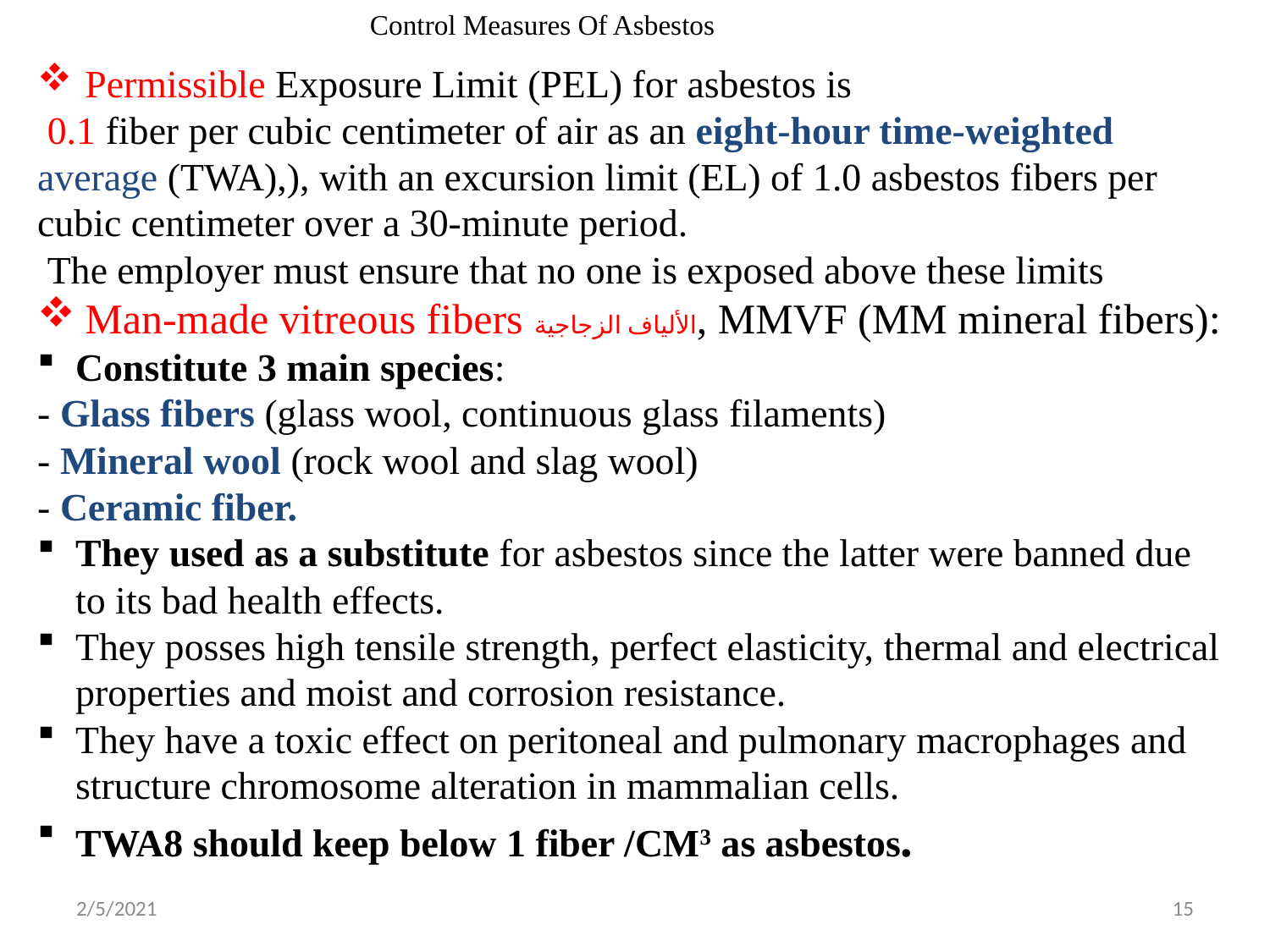

Control Measures Of Asbestos
Permissible Exposure Limit (PEL) for asbestos is
 0.1 fiber per cubic centimeter of air as an eight-hour time-weighted average (TWA),), with an excursion limit (EL) of 1.0 asbestos fibers per cubic centimeter over a 30-minute period.
 The employer must ensure that no one is exposed above these limits
Man-made vitreous fibers الألياف الزجاجية, MMVF (MM mineral fibers):
Constitute 3 main species:
- Glass fibers (glass wool, continuous glass filaments)
- Mineral wool (rock wool and slag wool)
- Ceramic fiber.
They used as a substitute for asbestos since the latter were banned due to its bad health effects.
They posses high tensile strength, perfect elasticity, thermal and electrical properties and moist and corrosion resistance.
They have a toxic effect on peritoneal and pulmonary macrophages and structure chromosome alteration in mammalian cells.
TWA8 should keep below 1 fiber /CM3 as asbestos.
2/5/2021
15